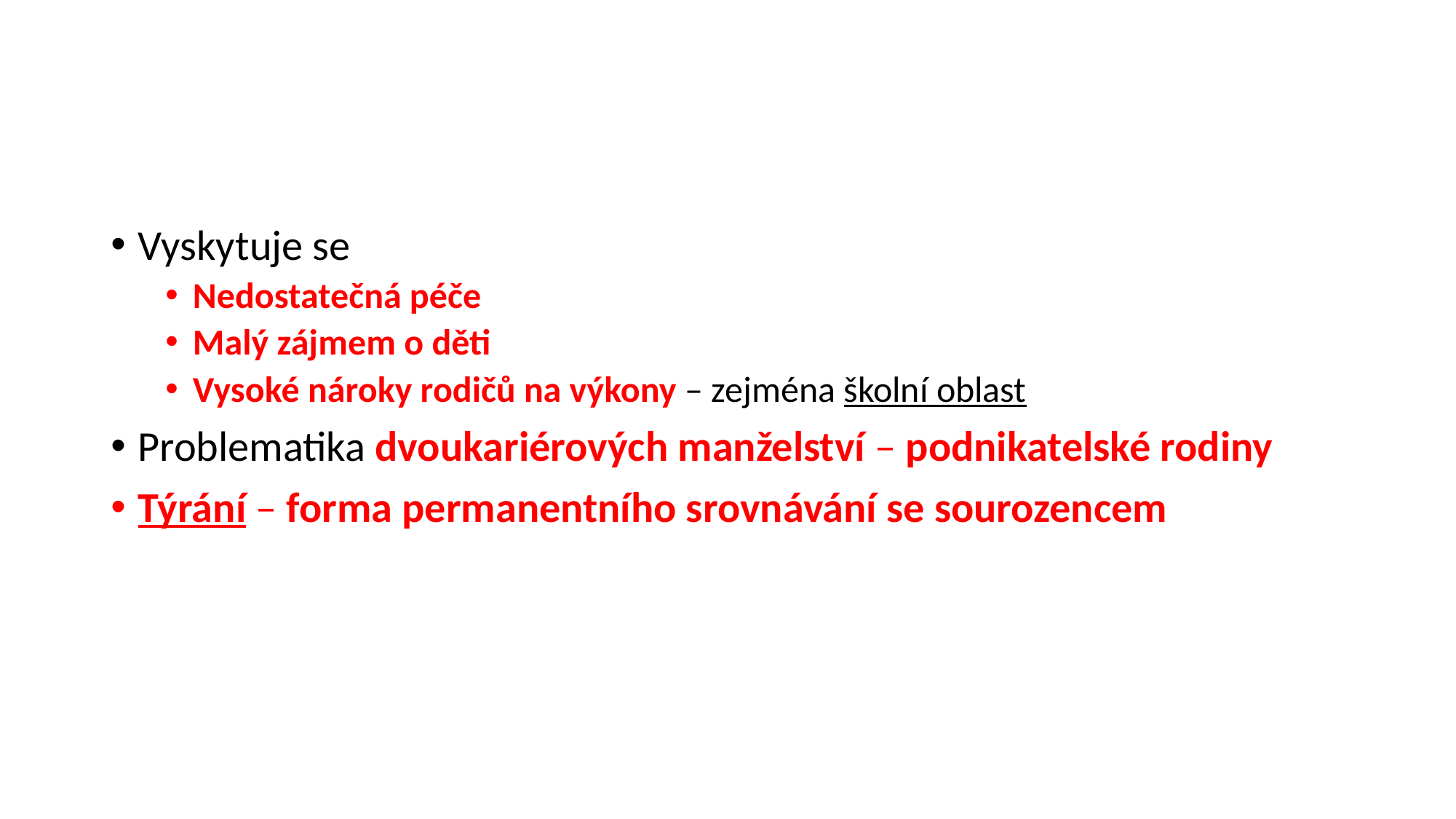

#
Vyskytuje se
Nedostatečná péče
Malý zájmem o děti
Vysoké nároky rodičů na výkony – zejména školní oblast
Problematika dvoukariérových manželství – podnikatelské rodiny
Týrání – forma permanentního srovnávání se sourozencem